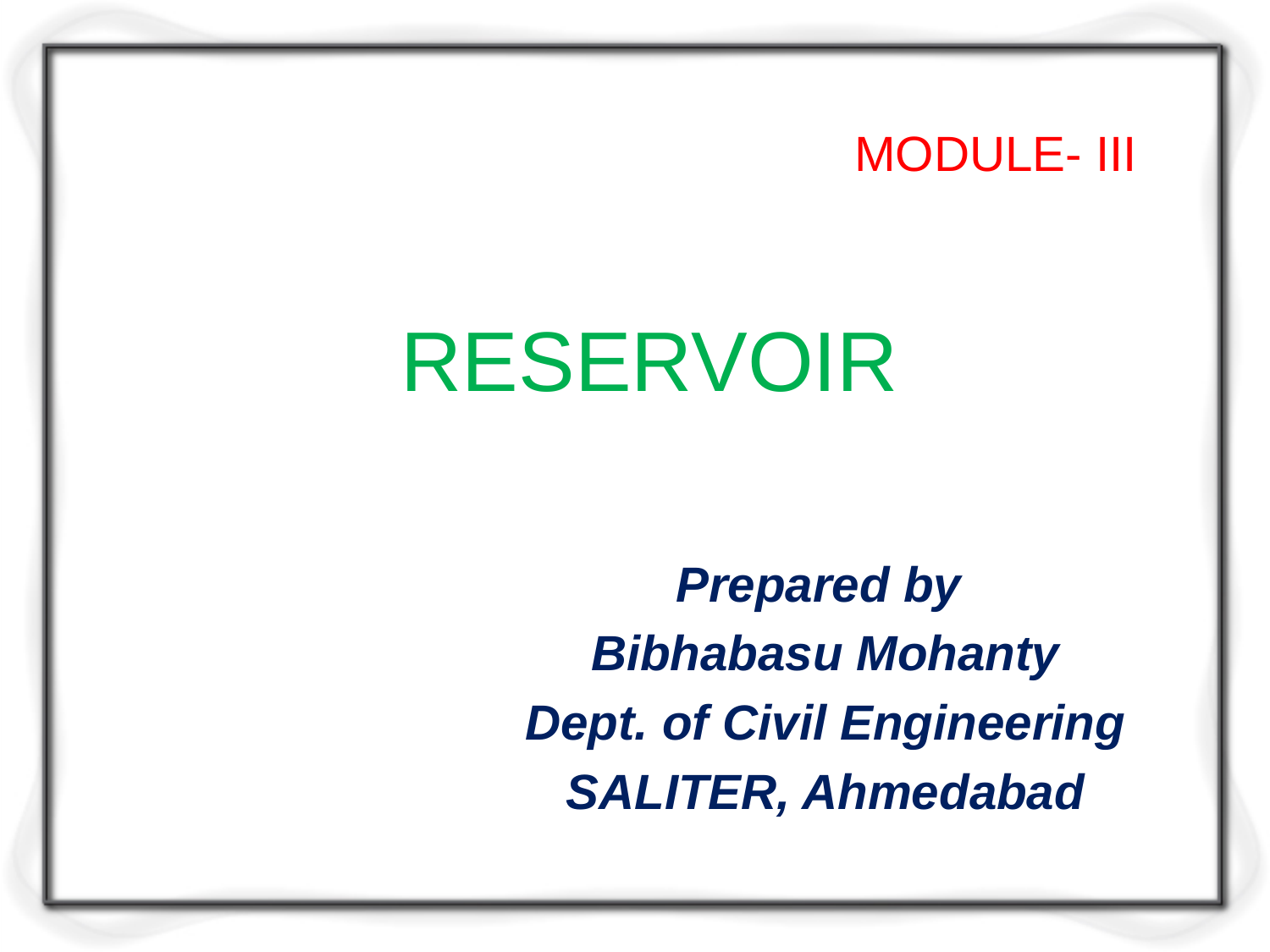

MODULE- III
# RESERVOIR
Prepared by
Bibhabasu Mohanty
Dept. of Civil Engineering
SALITER, Ahmedabad